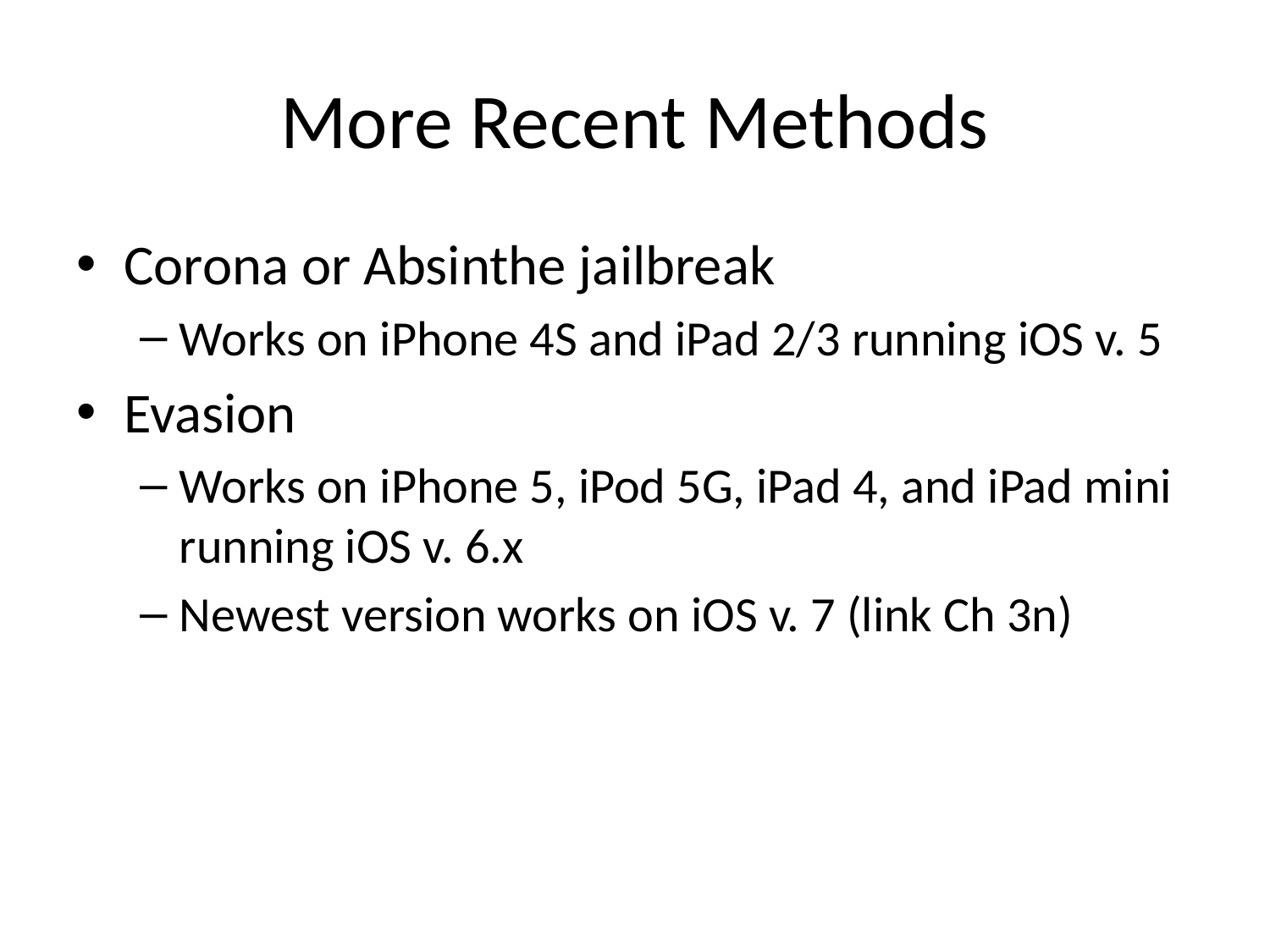

# More Recent Methods
Corona or Absinthe jailbreak
Works on iPhone 4S and iPad 2/3 running iOS v. 5
Evasion
Works on iPhone 5, iPod 5G, iPad 4, and iPad mini running iOS v. 6.x
Newest version works on iOS v. 7 (link Ch 3n)